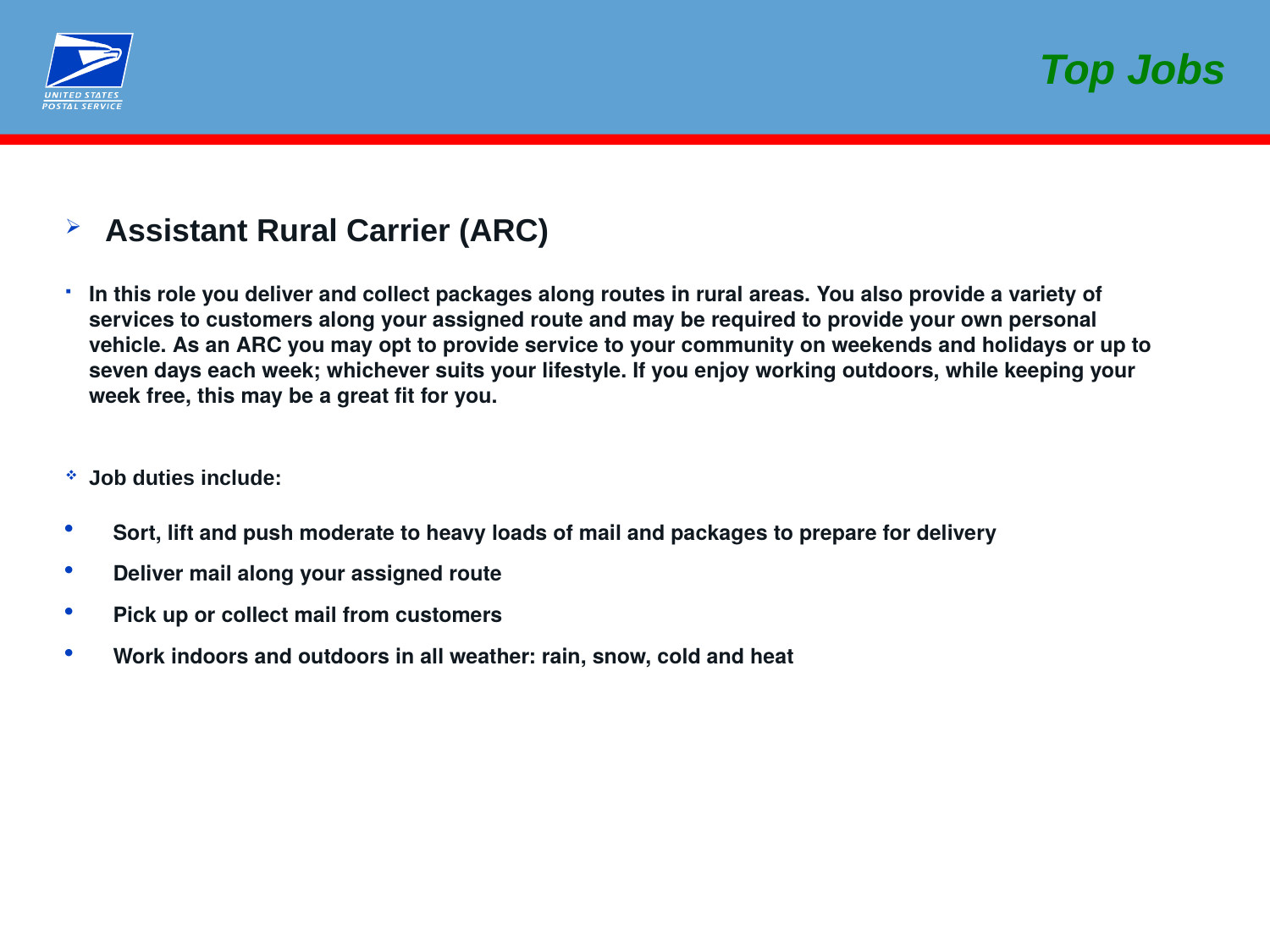

Top Jobs
Assistant Rural Carrier (ARC)

In this role you deliver and collect packages along routes in rural areas. You also provide a variety of services to customers along your assigned route and may be required to provide your own personal vehicle. As an ARC you may opt to provide service to your community on weekends and holidays or up to seven days each week; whichever suits your lifestyle. If you enjoy working outdoors, while keeping your week free, this may be a great fit for you.

Job duties include:

Sort, lift and push moderate to heavy loads of mail and packages to prepare for delivery
Deliver mail along your assigned route
Pick up or collect mail from customers
Work indoors and outdoors in all weather: rain, snow, cold and heat